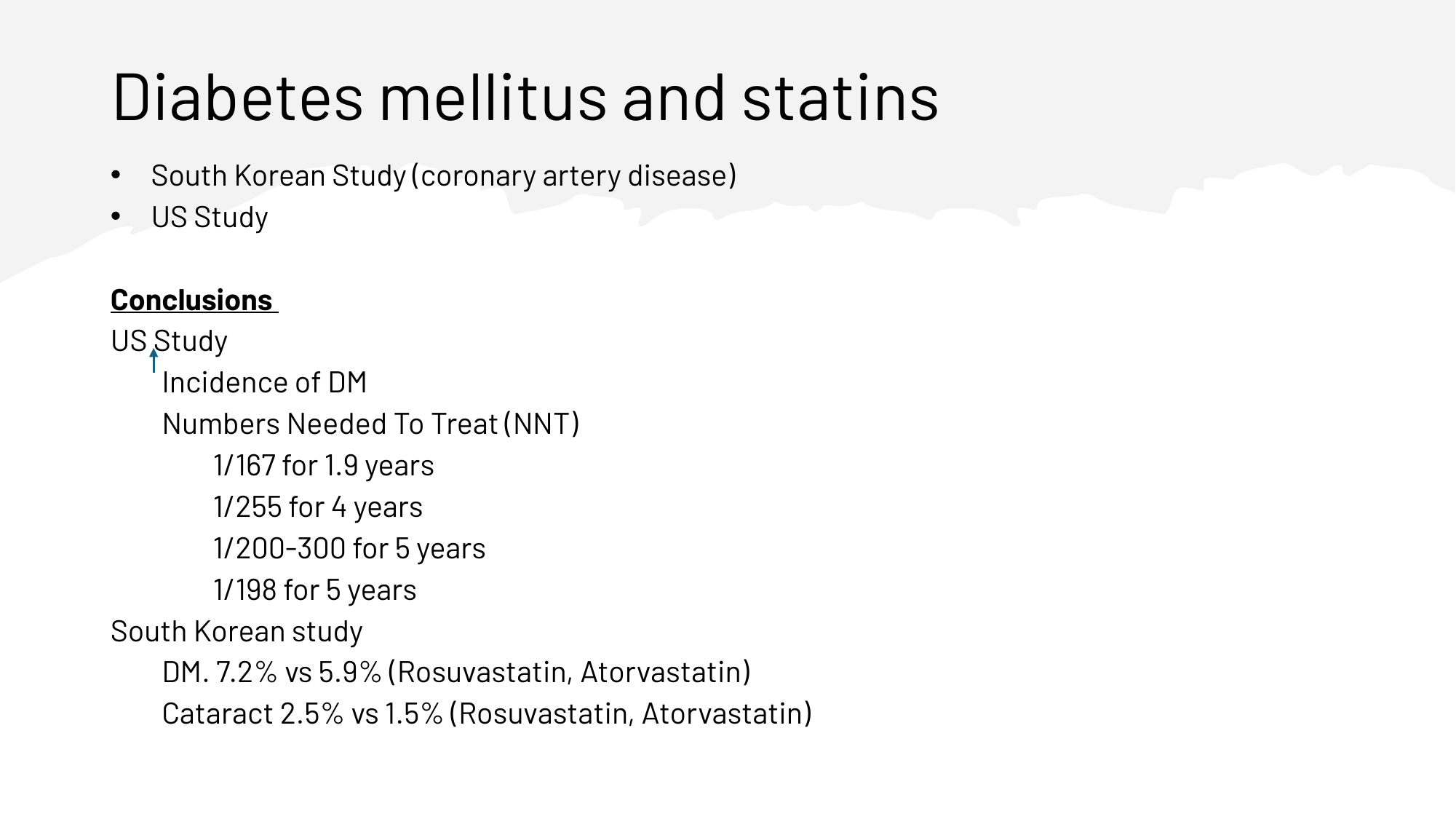

# Diabetes mellitus and statins
South Korean Study (coronary artery disease)
US Study

Conclusions
US Study
Incidence of DM
Numbers Needed To Treat (NNT)
1/167 for 1.9 years
1/255 for 4 years
1/200-300 for 5 years
1/198 for 5 years
South Korean study
DM. 7.2% vs 5.9% (Rosuvastatin, Atorvastatin)
Cataract 2.5% vs 1.5% (Rosuvastatin, Atorvastatin)